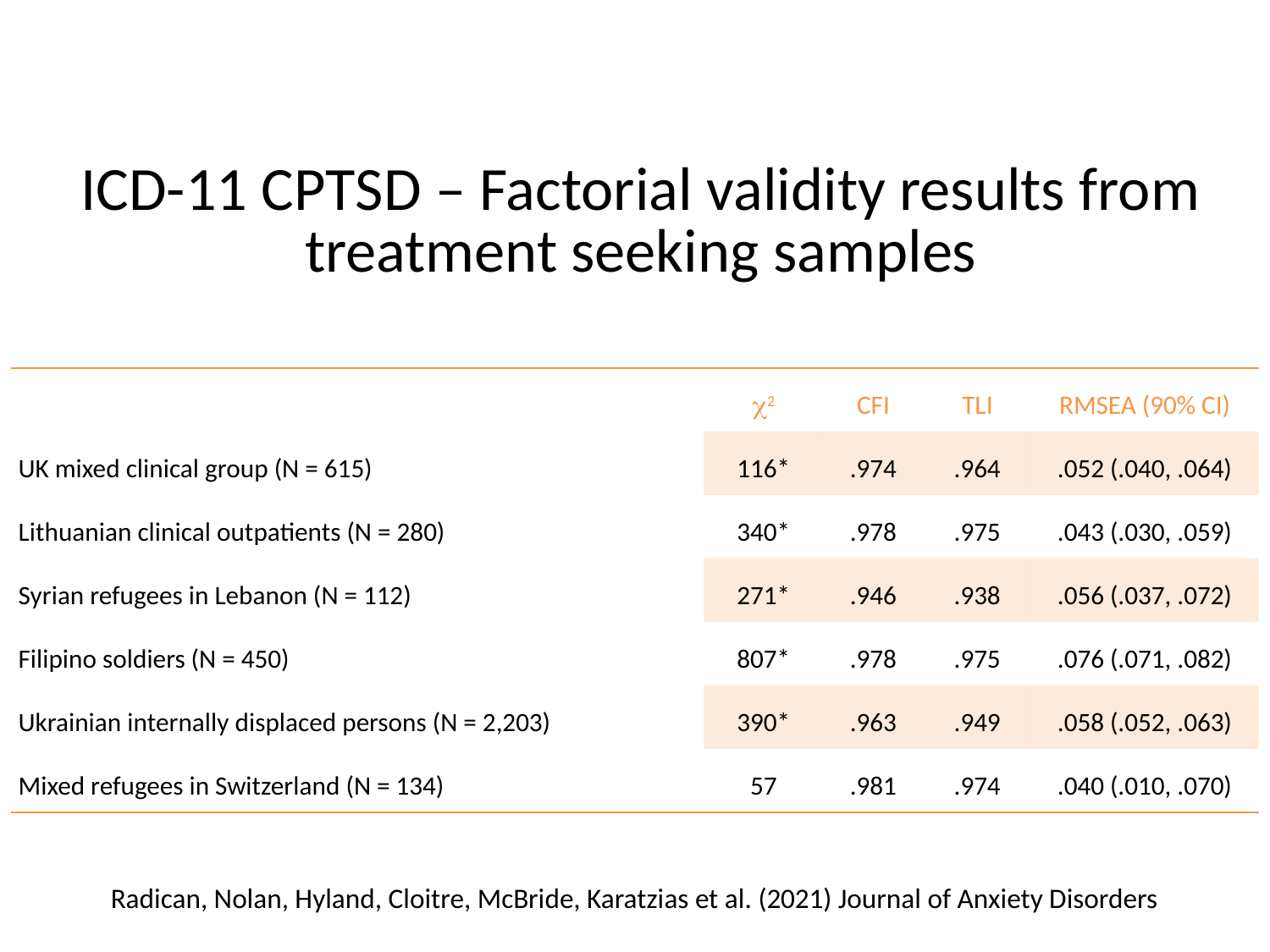

# ICD-11 CPTSD – Factorial validity results from treatment seeking samples
|  | χ2 | CFI | TLI | RMSEA (90% CI) |
| --- | --- | --- | --- | --- |
| UK mixed clinical group (N = 615) | 116\* | .974 | .964 | .052 (.040, .064) |
| Lithuanian clinical outpatients (N = 280) | 340\* | .978 | .975 | .043 (.030, .059) |
| Syrian refugees in Lebanon (N = 112) | 271\* | .946 | .938 | .056 (.037, .072) |
| Filipino soldiers (N = 450) | 807\* | .978 | .975 | .076 (.071, .082) |
| Ukrainian internally displaced persons (N = 2,203) | 390\* | .963 | .949 | .058 (.052, .063) |
| Mixed refugees in Switzerland (N = 134) | 57 | .981 | .974 | .040 (.010, .070) |
Radican, Nolan, Hyland, Cloitre, McBride, Karatzias et al. (2021) Journal of Anxiety Disorders